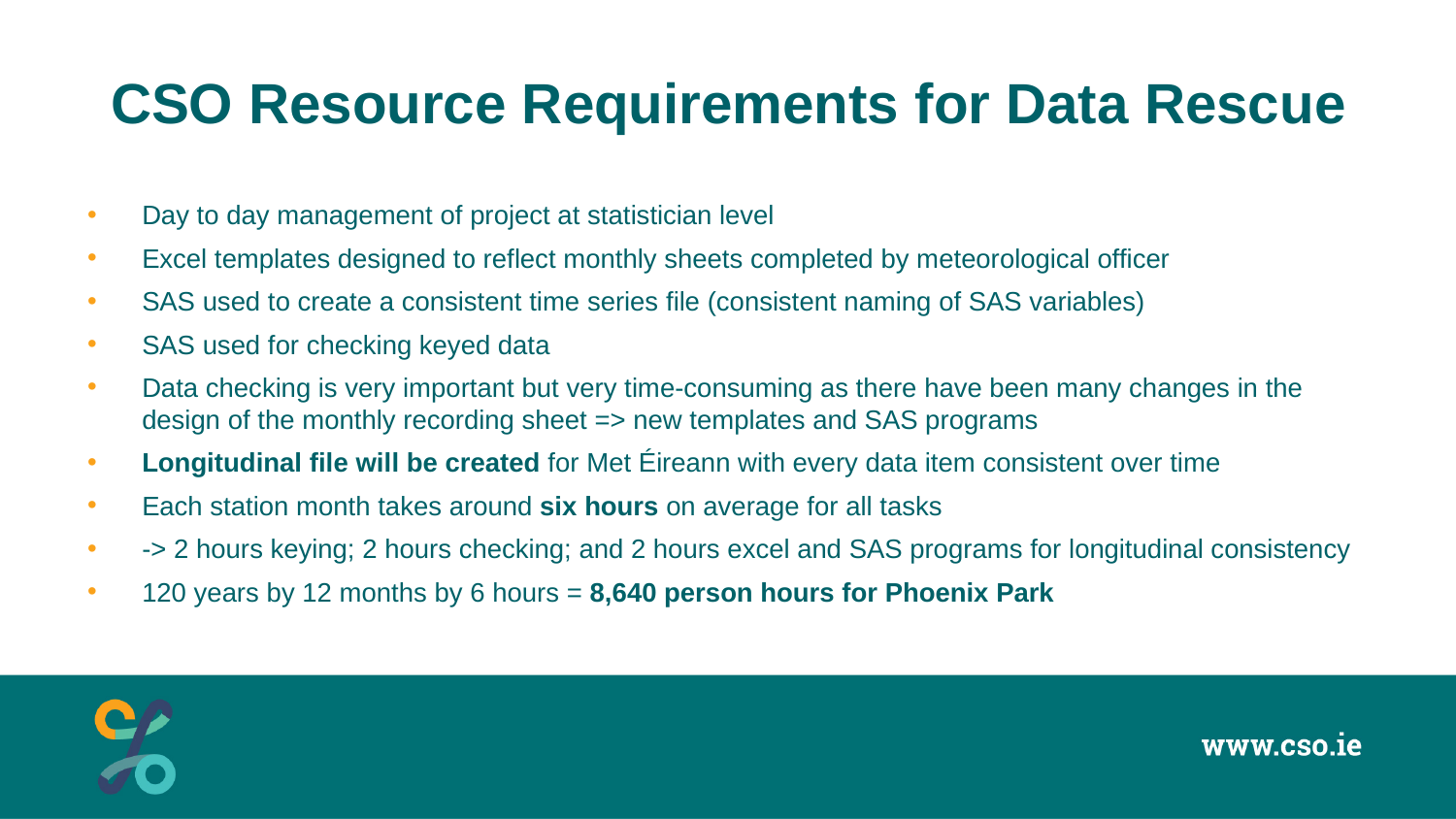

# CSO Resource Requirements for Data Rescue
Day to day management of project at statistician level
Excel templates designed to reflect monthly sheets completed by meteorological officer
SAS used to create a consistent time series file (consistent naming of SAS variables)
SAS used for checking keyed data
Data checking is very important but very time-consuming as there have been many changes in the design of the monthly recording sheet => new templates and SAS programs
Longitudinal file will be created for Met Éireann with every data item consistent over time
Each station month takes around six hours on average for all tasks
-> 2 hours keying; 2 hours checking; and 2 hours excel and SAS programs for longitudinal consistency
120 years by 12 months by 6 hours = 8,640 person hours for Phoenix Park